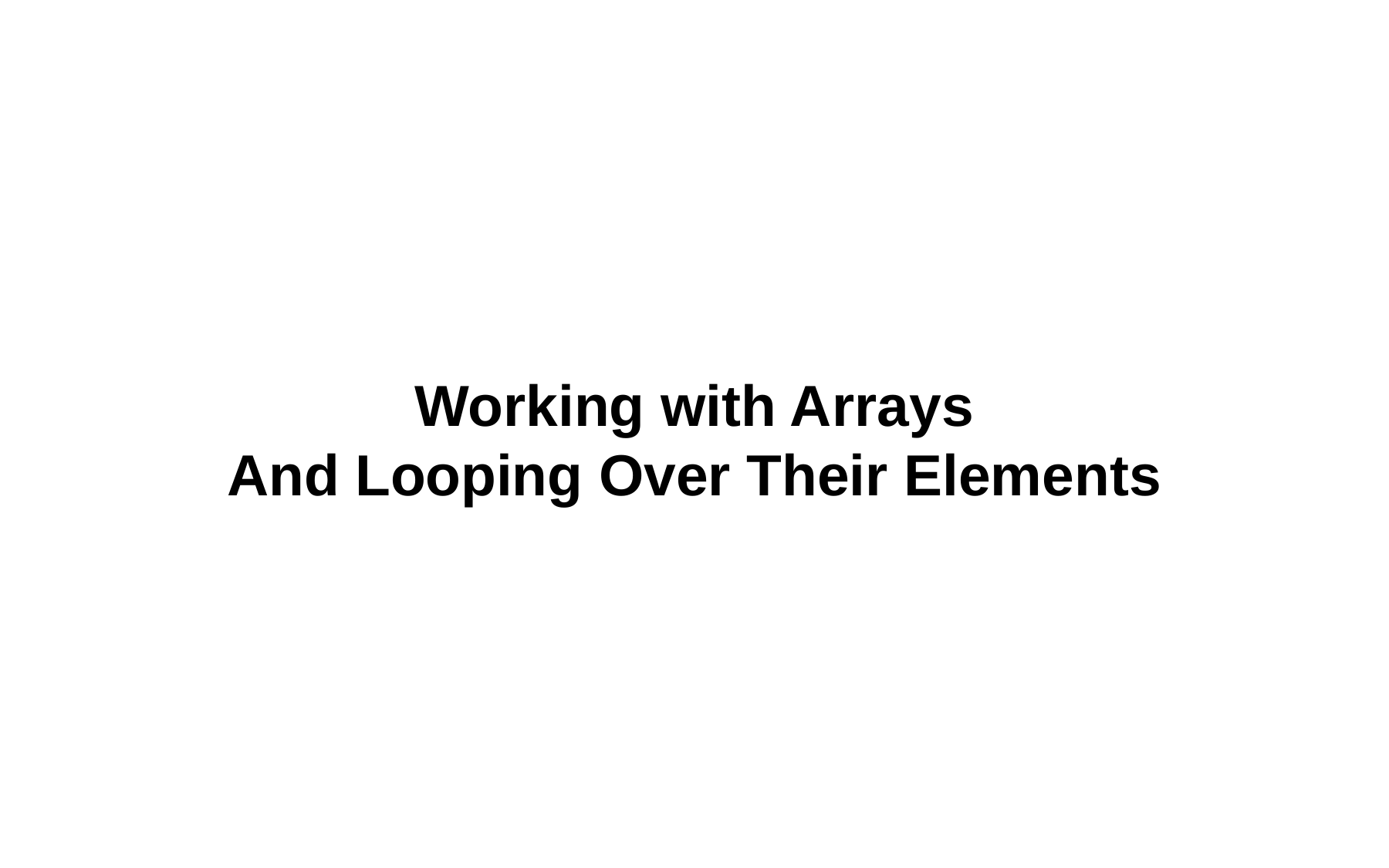

# Working with Arrays And Looping Over Their Elements